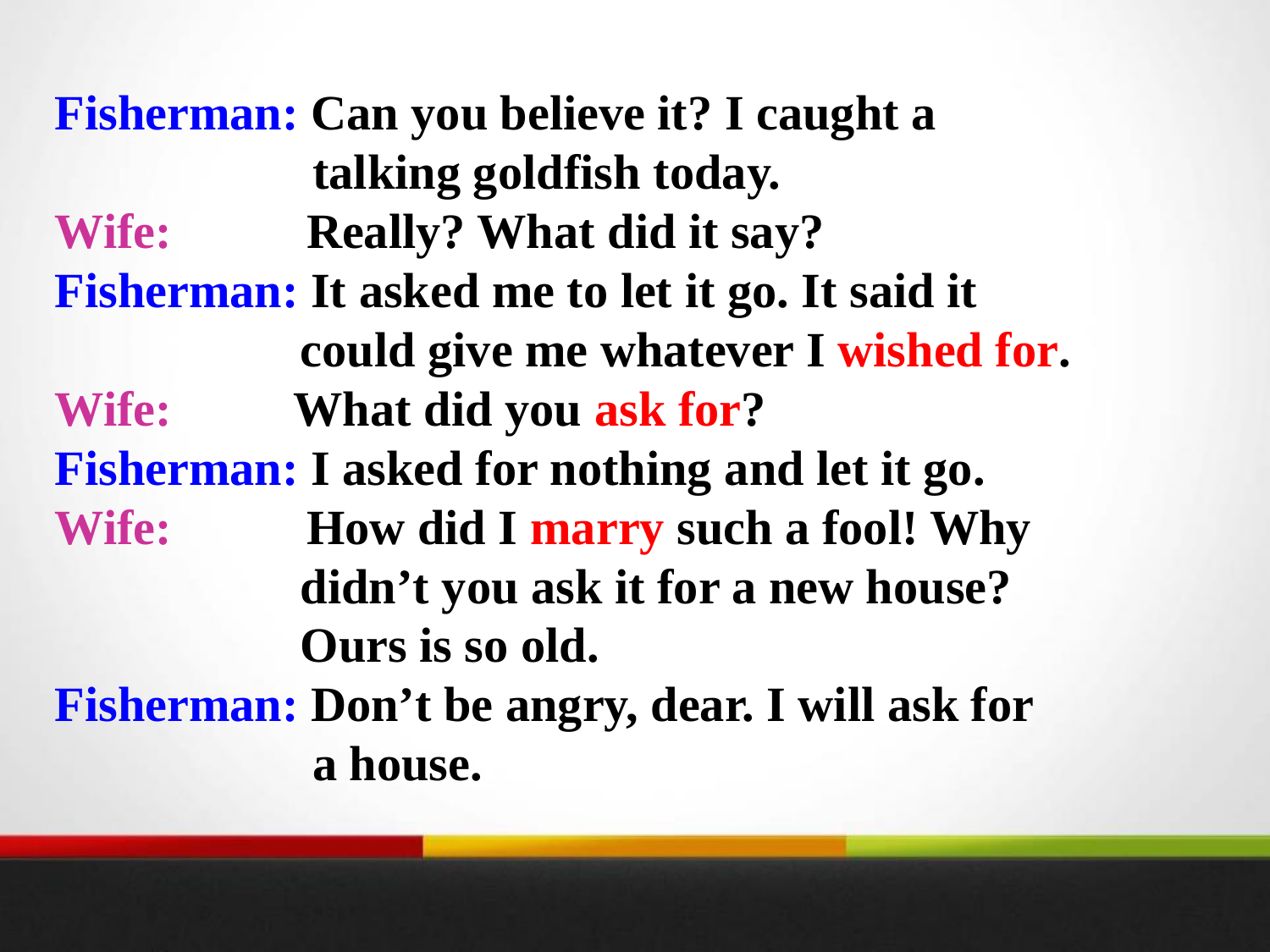

Fisherman: Can you believe it? I caught a
                     talking goldfish today.
Wife:           Really? What did it say?
Fisherman: It asked me to let it go. It said it
                    could give me whatever I wished for.
Wife:          What did you ask for?
Fisherman: I asked for nothing and let it go.
Wife:           How did I marry such a fool! Why
                    didn’t you ask it for a new house?
                    Ours is so old.
Fisherman: Don’t be angry, dear. I will ask for
                     a house.